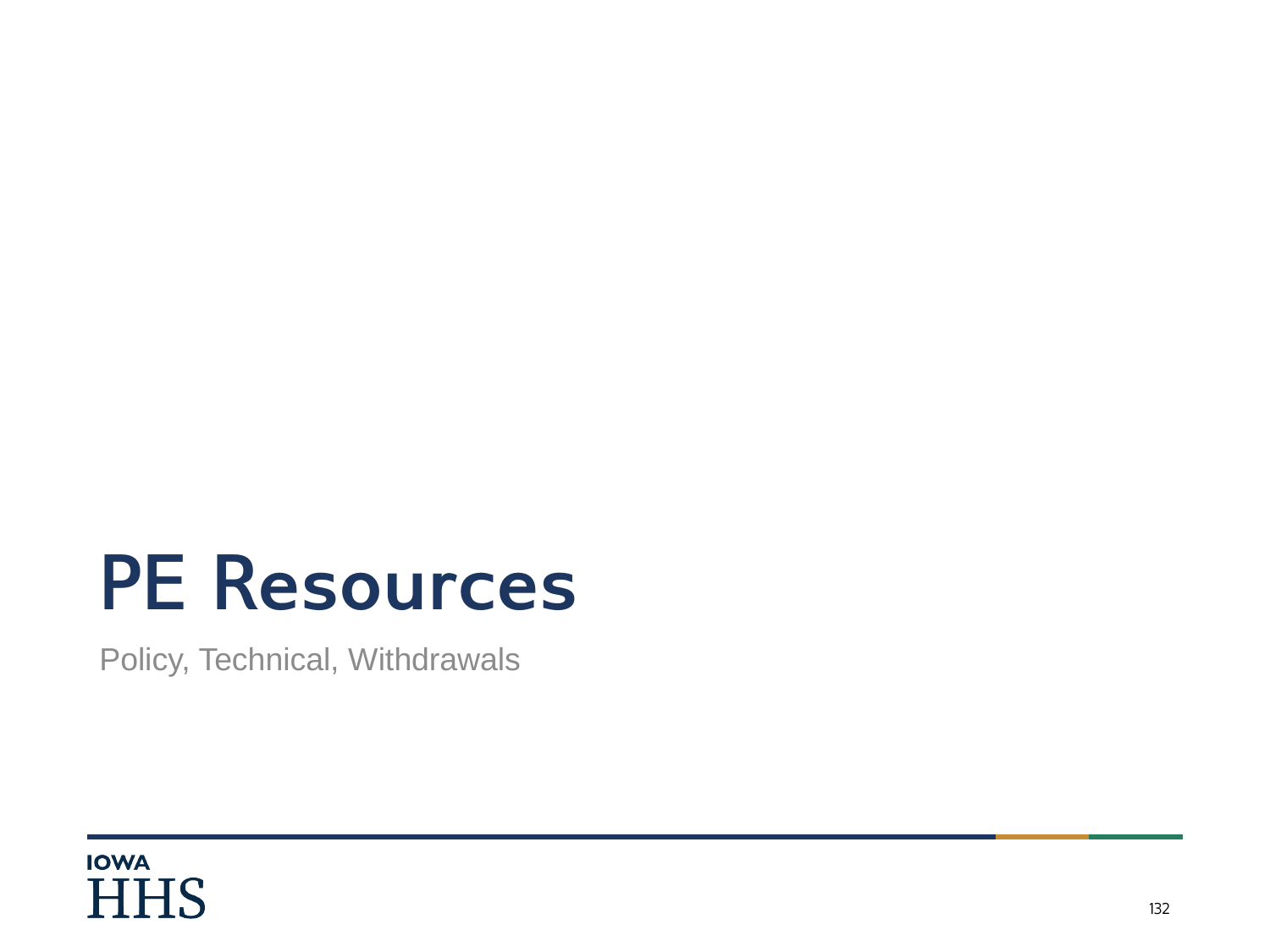

# PE Resources
Policy, Technical, Withdrawals
132